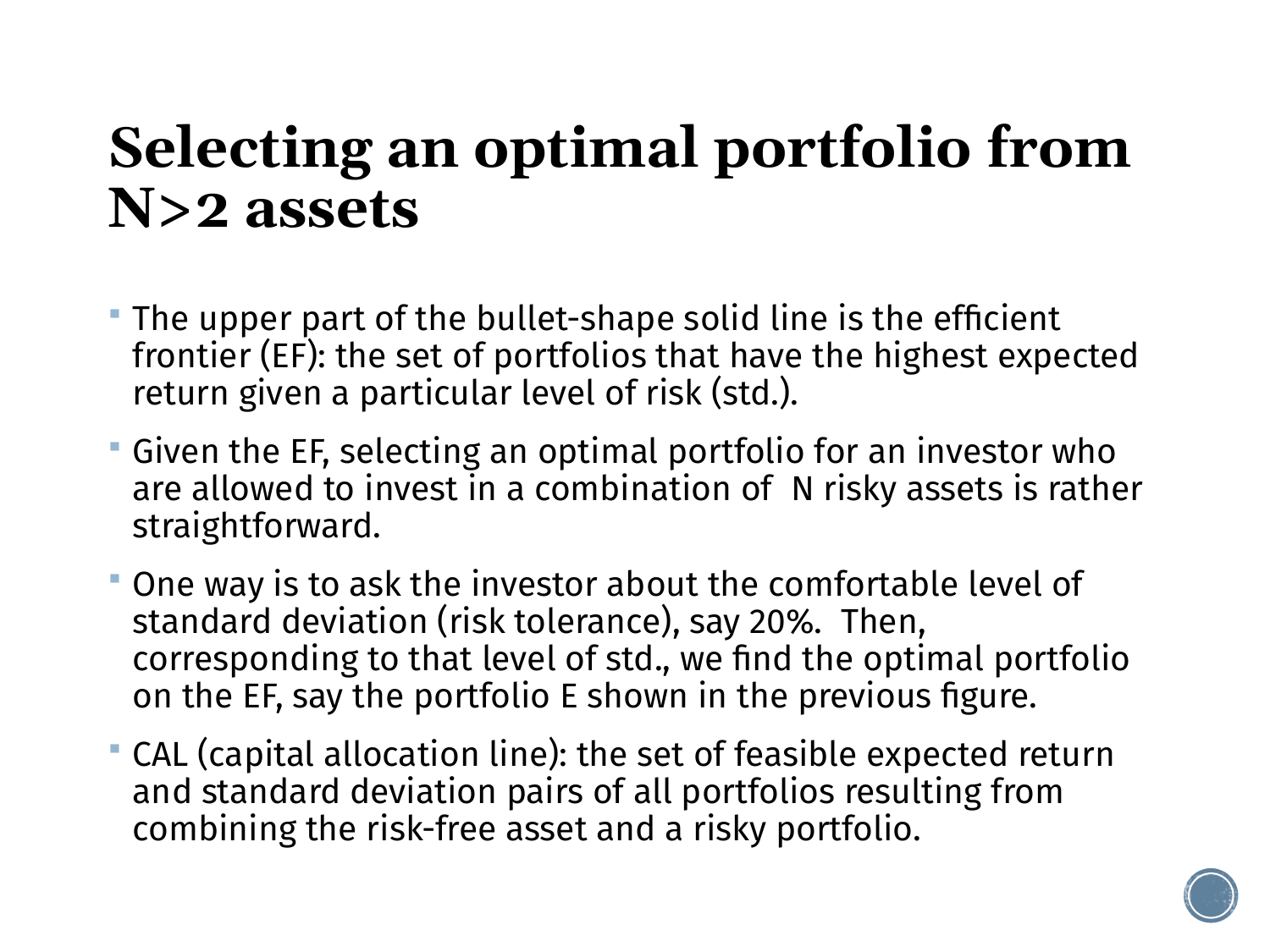

# Selecting an optimal portfolio from N>2 assets
The upper part of the bullet-shape solid line is the efficient frontier (EF): the set of portfolios that have the highest expected return given a particular level of risk (std.).
Given the EF, selecting an optimal portfolio for an investor who are allowed to invest in a combination of  N risky assets is rather straightforward.
One way is to ask the investor about the comfortable level of standard deviation (risk tolerance), say 20%.  Then, corresponding to that level of std., we find the optimal portfolio on the EF, say the portfolio E shown in the previous figure.
CAL (capital allocation line): the set of feasible expected return and standard deviation pairs of all portfolios resulting from combining the risk-free asset and a risky portfolio.